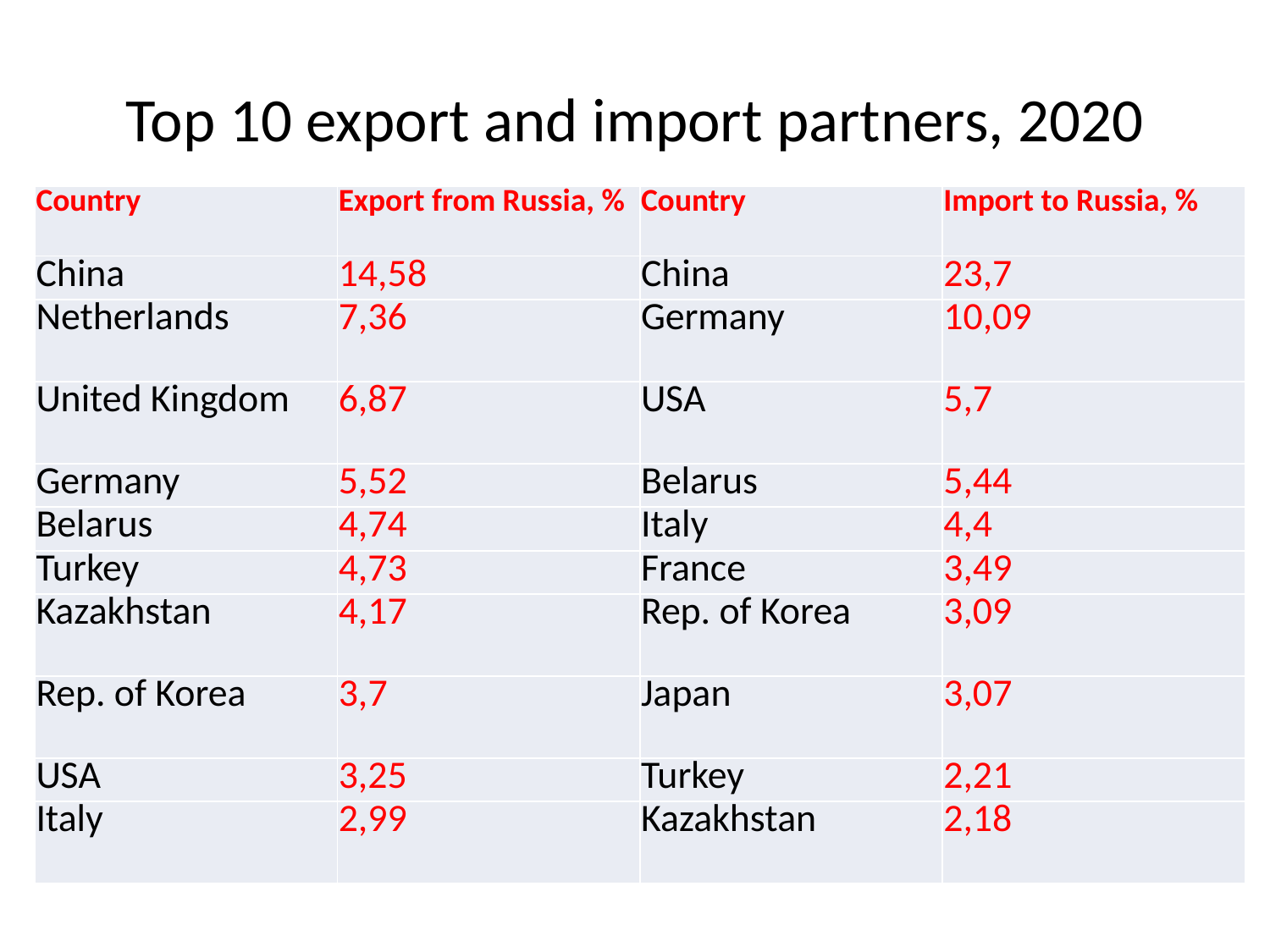

# Top 10 export and import partners, 2020
| Country | Export from Russia, % | Country | Import to Russia, % |
| --- | --- | --- | --- |
| China | 14,58 | China | 23,7 |
| Netherlands | 7,36 | Germany | 10,09 |
| United Kingdom | 6,87 | USA | 5,7 |
| Germany | 5,52 | Belarus | 5,44 |
| Belarus | 4,74 | Italy | 4,4 |
| Turkey | 4,73 | France | 3,49 |
| Kazakhstan | 4,17 | Rep. of Korea | 3,09 |
| Rep. of Korea | 3,7 | Japan | 3,07 |
| USA | 3,25 | Turkey | 2,21 |
| Italy | 2,99 | Kazakhstan | 2,18 |